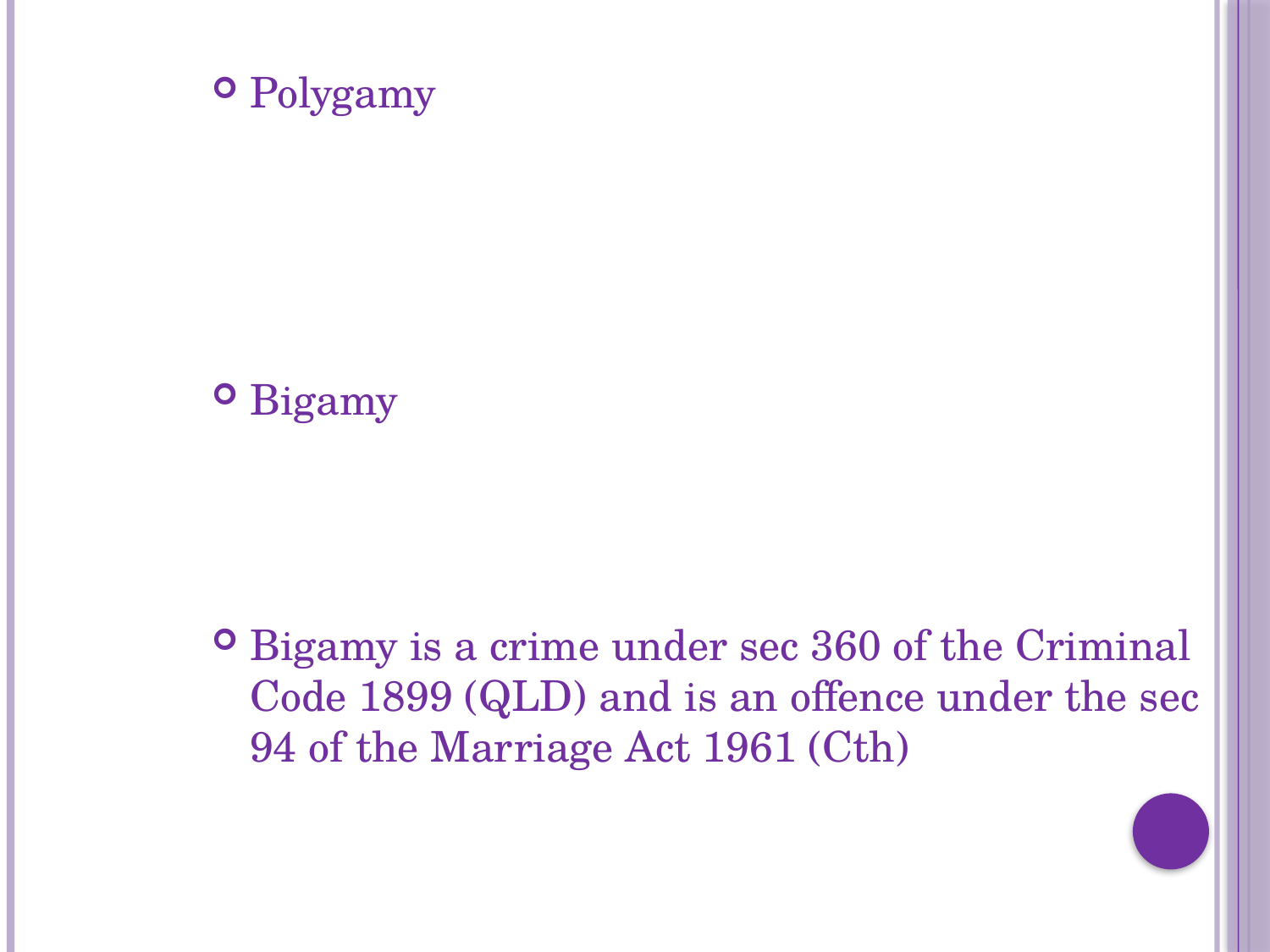

Polygamy

Bigamy

Bigamy is a crime under sec 360 of the Criminal Code 1899 (QLD) and is an offence under the sec 94 of the Marriage Act 1961 (Cth)